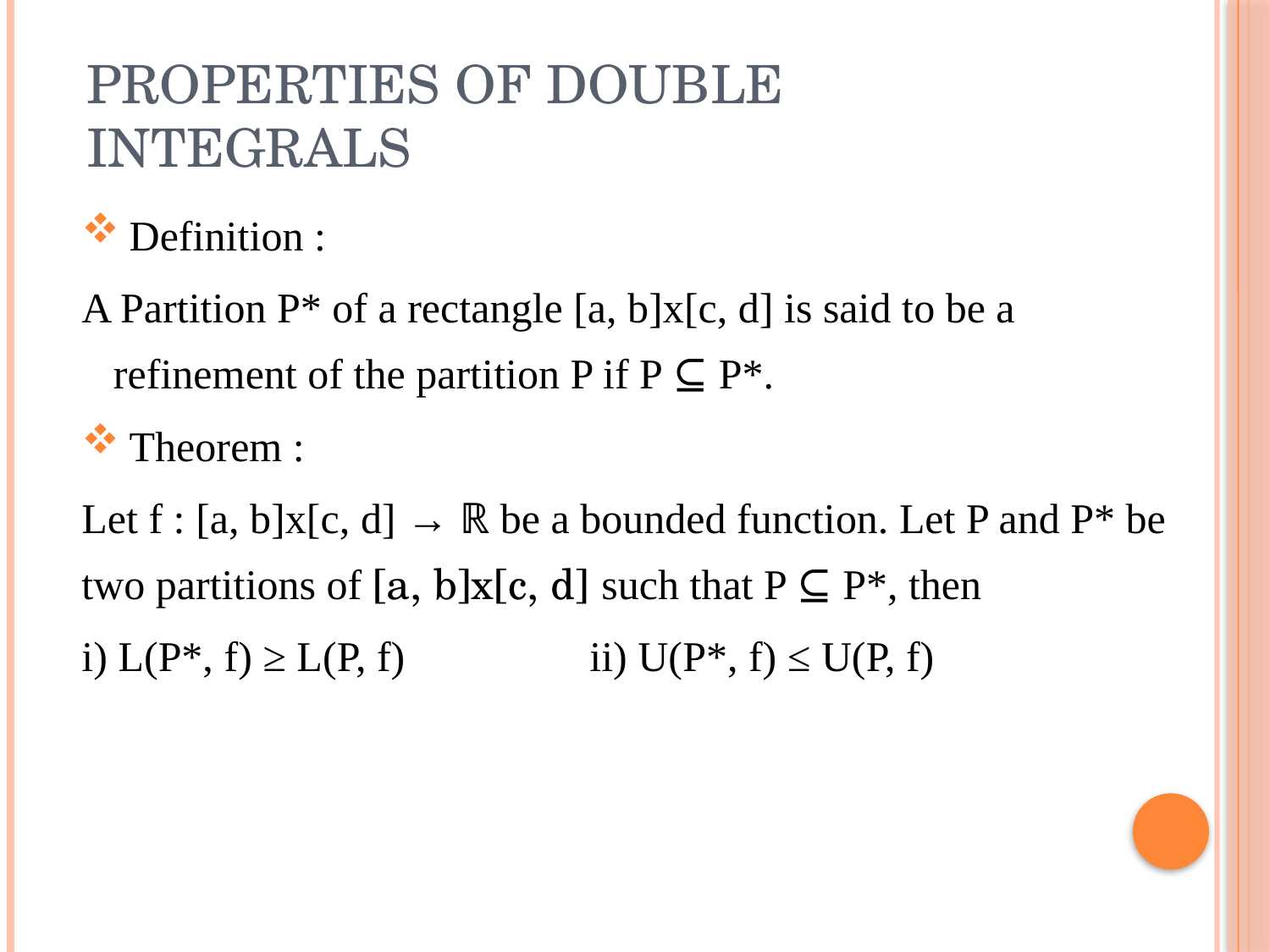

# Properties of double integrals
Definition :
A Partition P* of a rectangle [a, b]x[c, d] is said to be a refinement of the partition P if P ⊆ P*.
Theorem :
Let f : [a, b]x[c, d] → ℝ be a bounded function. Let P and P* be two partitions of [a, b]x[c, d] such that P ⊆ P*, then
i) L(P*, f) ≥ L(P, f)		ii) U(P*, f) ≤ U(P, f)